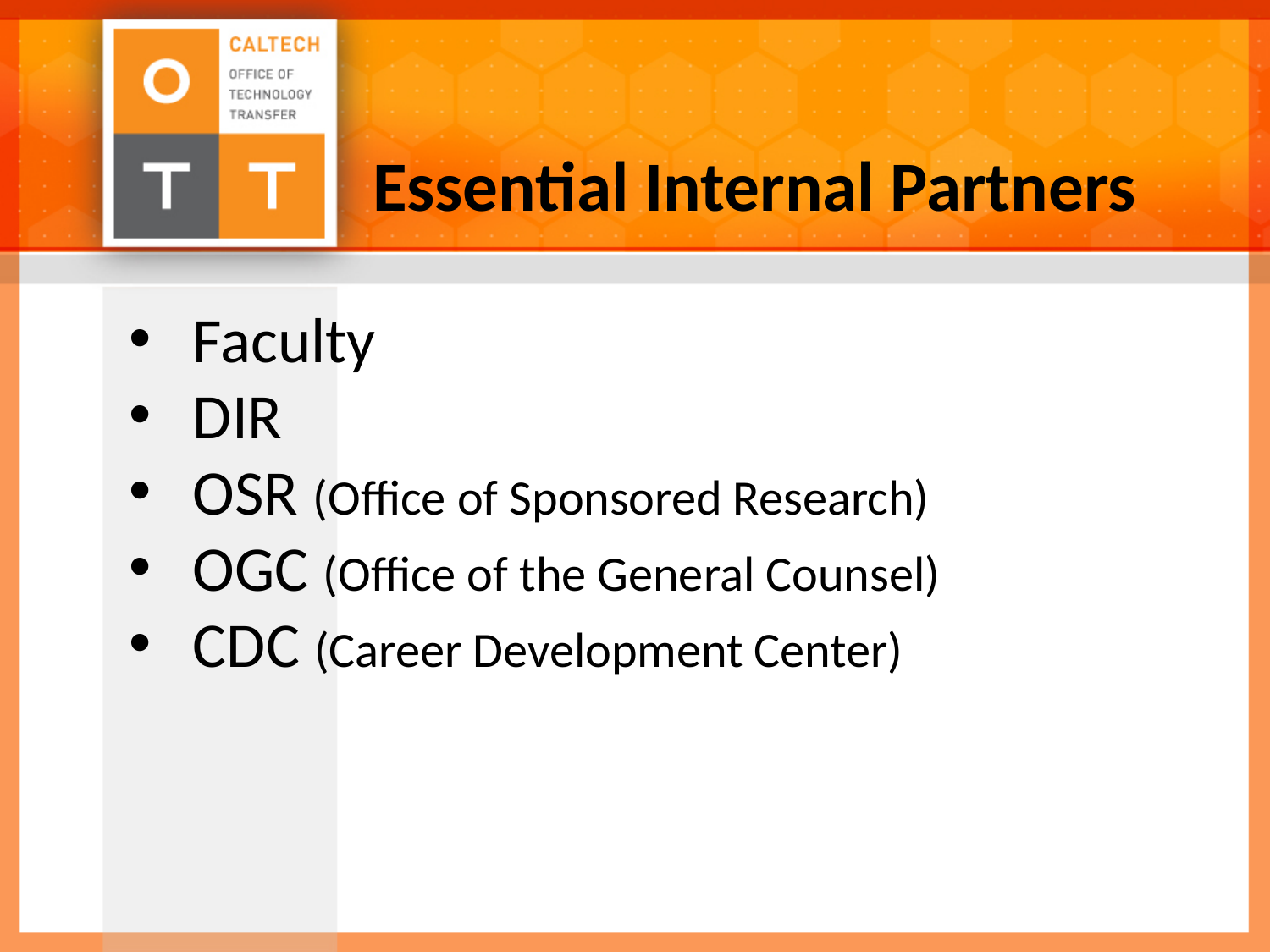

Essential Internal Partners
Faculty
DIR
OSR (Office of Sponsored Research)
OGC (Office of the General Counsel)
CDC (Career Development Center)